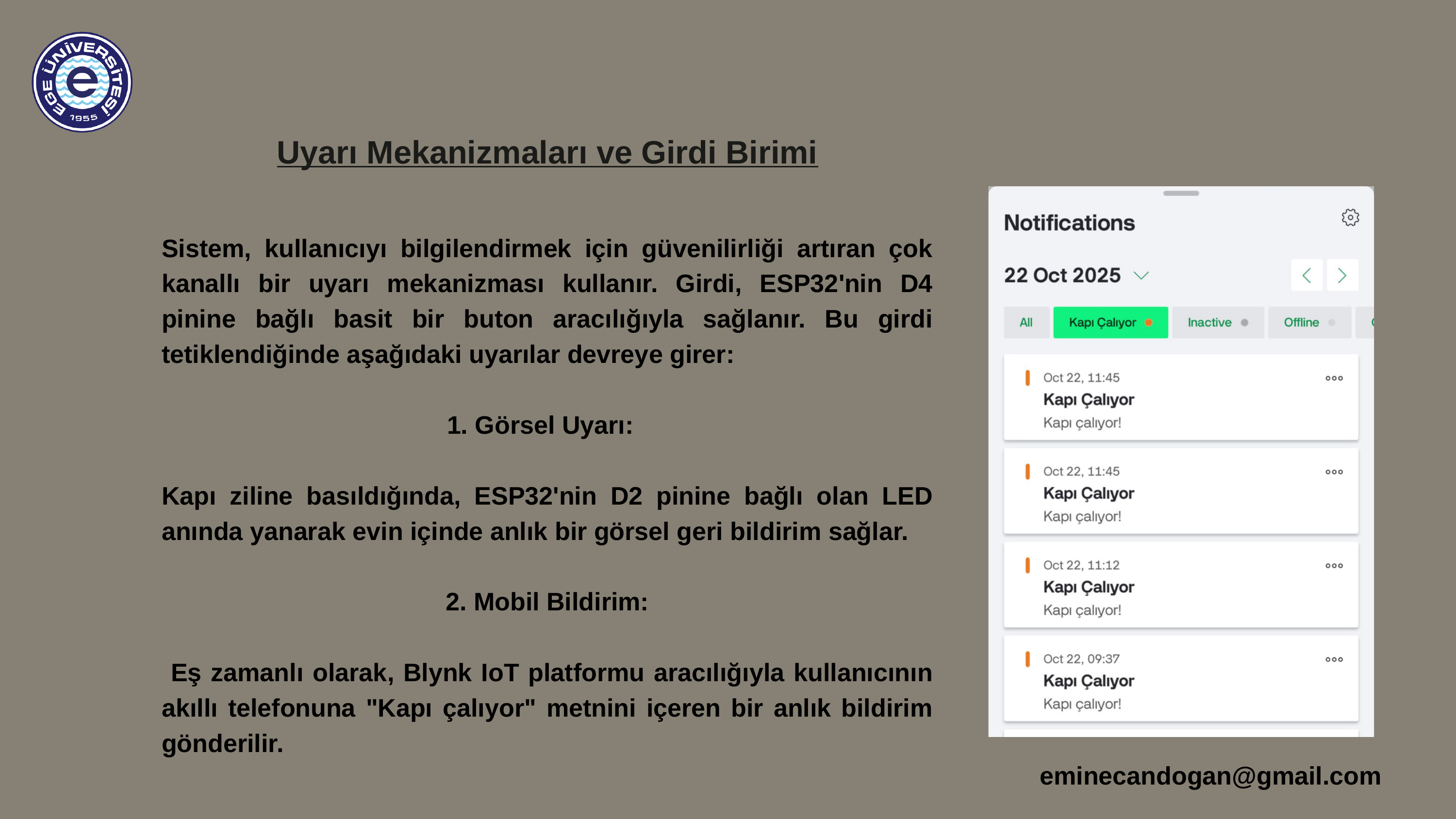

Uyarı Mekanizmaları ve Girdi Birimi

Sistem, kullanıcıyı bilgilendirmek için güvenilirliği artıran çok kanallı bir uyarı mekanizması kullanır. Girdi, ESP32'nin D4 pinine bağlı basit bir buton aracılığıyla sağlanır. Bu girdi tetiklendiğinde aşağıdaki uyarılar devreye girer:

1. Görsel Uyarı:

Kapı ziline basıldığında, ESP32'nin D2 pinine bağlı olan LED anında yanarak evin içinde anlık bir görsel geri bildirim sağlar.

2. Mobil Bildirim:

 Eş zamanlı olarak, Blynk IoT platformu aracılığıyla kullanıcının akıllı telefonuna "Kapı çalıyor" metnini içeren bir anlık bildirim gönderilir.

eminecandogan@gmail.com